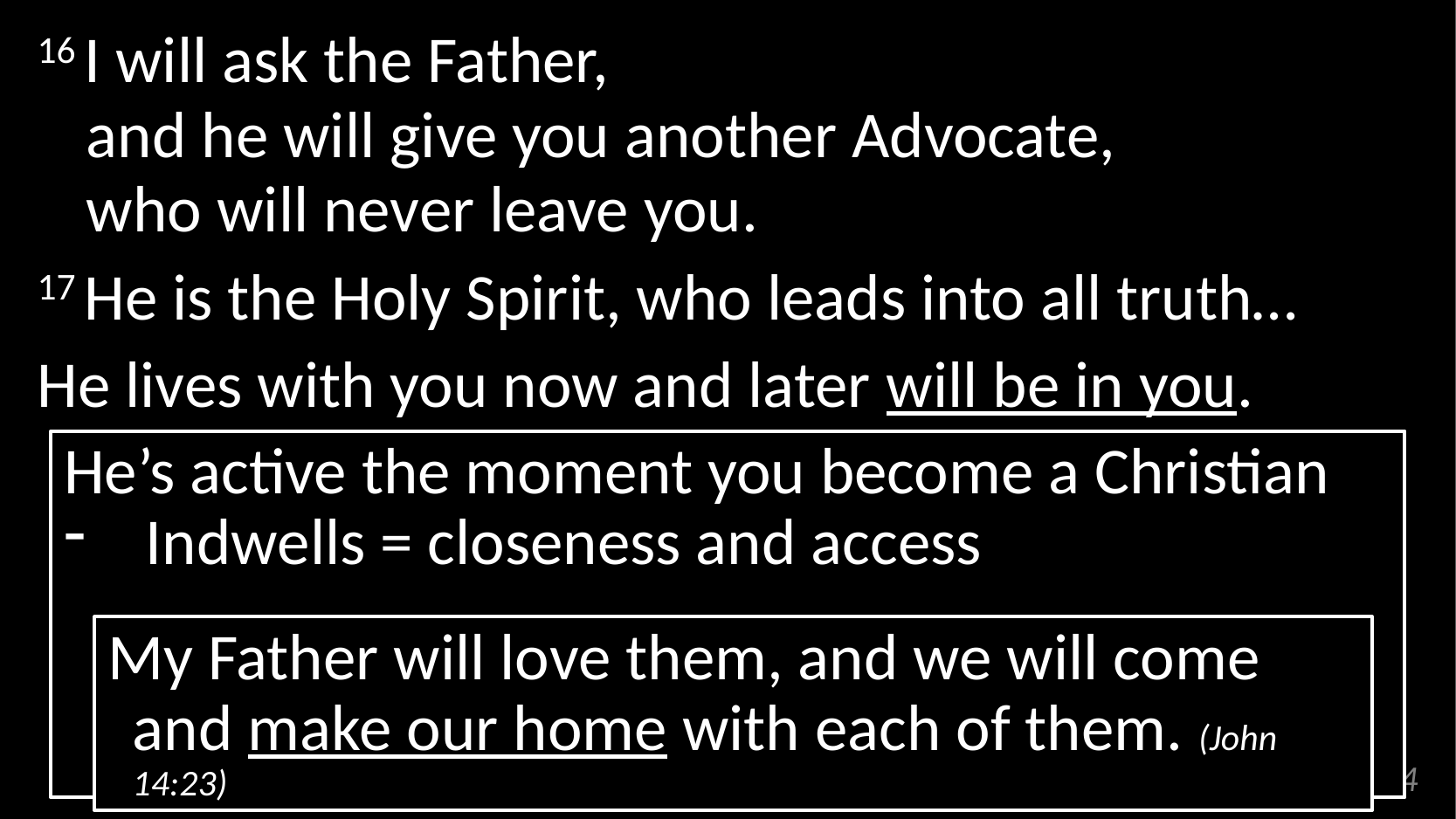

16 I will ask the Father,
and he will give you another Advocate,
who will never leave you.
17 He is the Holy Spirit, who leads into all truth…
He lives with you now and later will be in you.
He’s active the moment you become a Christian
Indwells = closeness and access

My Father will love them, and we will come and make our home with each of them. (John 14:23)
# John 14